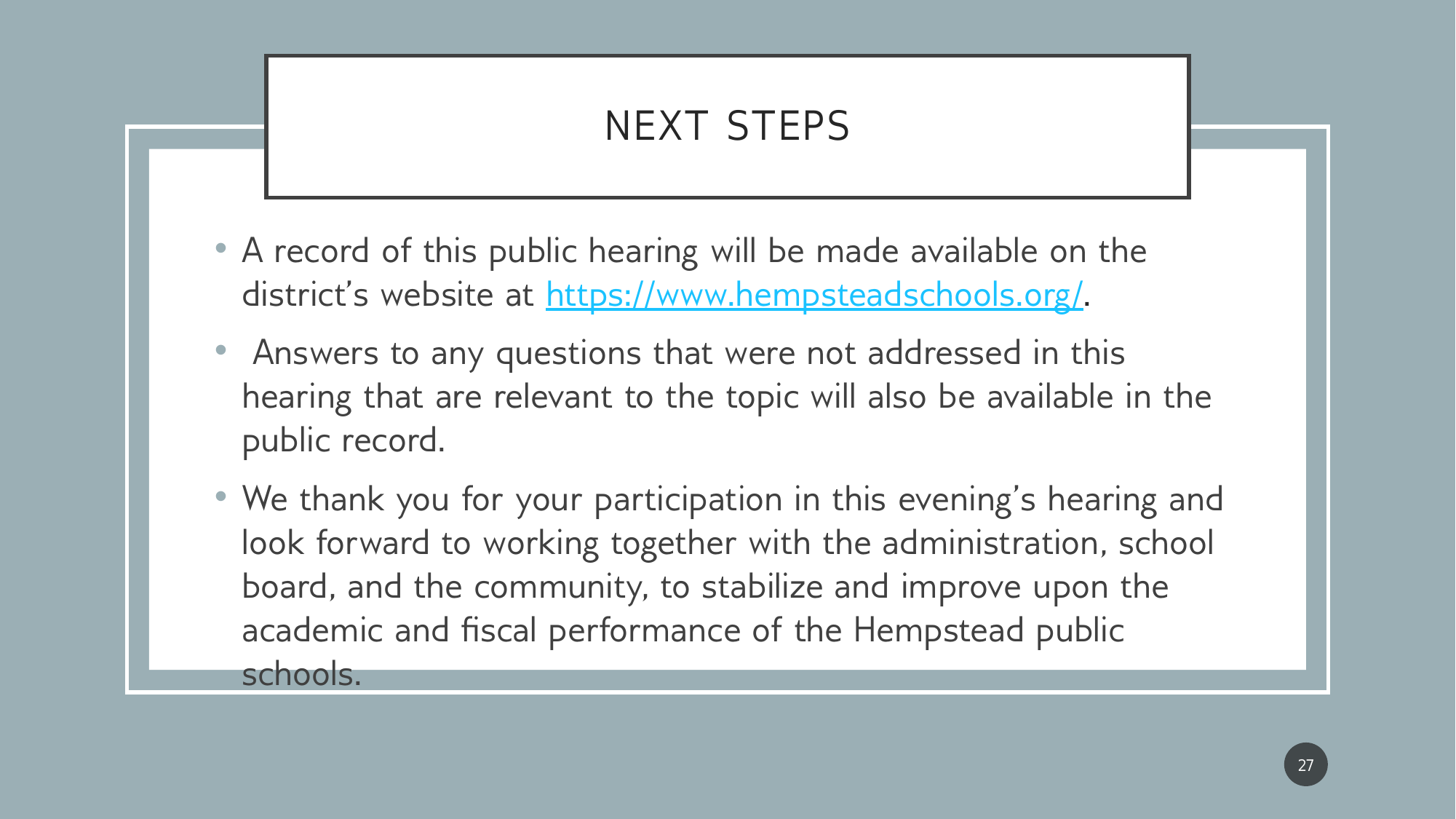

# NeXT STEPS

A record of this public hearing will be made available on the district’s website at https://www.hempsteadschools.org/.
 Answers to any questions that were not addressed in this hearing that are relevant to the topic will also be available in the public record.
We thank you for your participation in this evening’s hearing and look forward to working together with the administration, school board, and the community, to stabilize and improve upon the academic and fiscal performance of the Hempstead public schools.
27